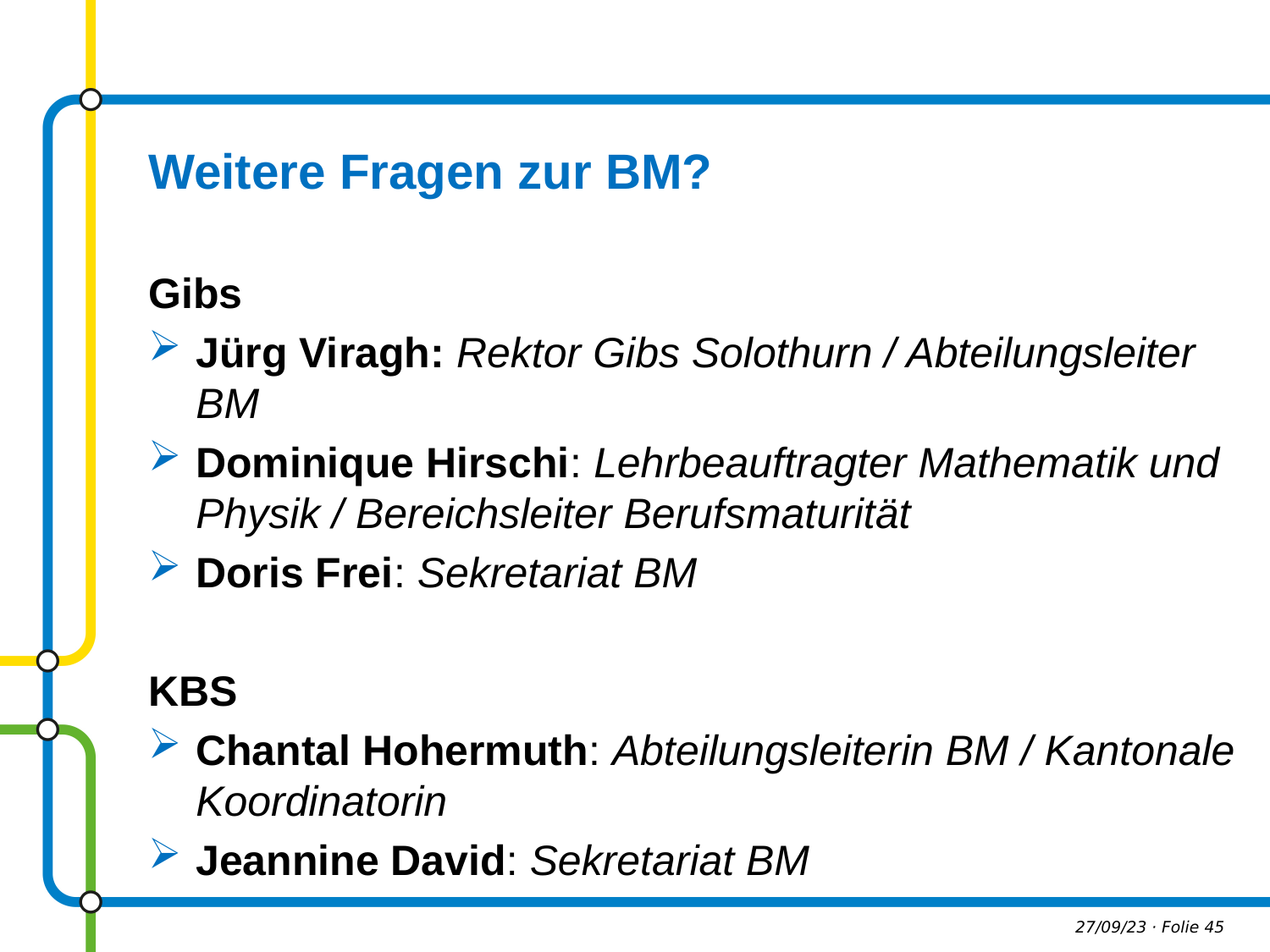

Weitere Fragen zur BM?

Gibs
Jürg Viragh: Rektor Gibs Solothurn / Abteilungsleiter BM
Dominique Hirschi: Lehrbeauftragter Mathematik und Physik / Bereichsleiter Berufsmaturität
Doris Frei: Sekretariat BM

KBS
Chantal Hohermuth: Abteilungsleiterin BM / Kantonale Koordinatorin
Jeannine David: Sekretariat BM